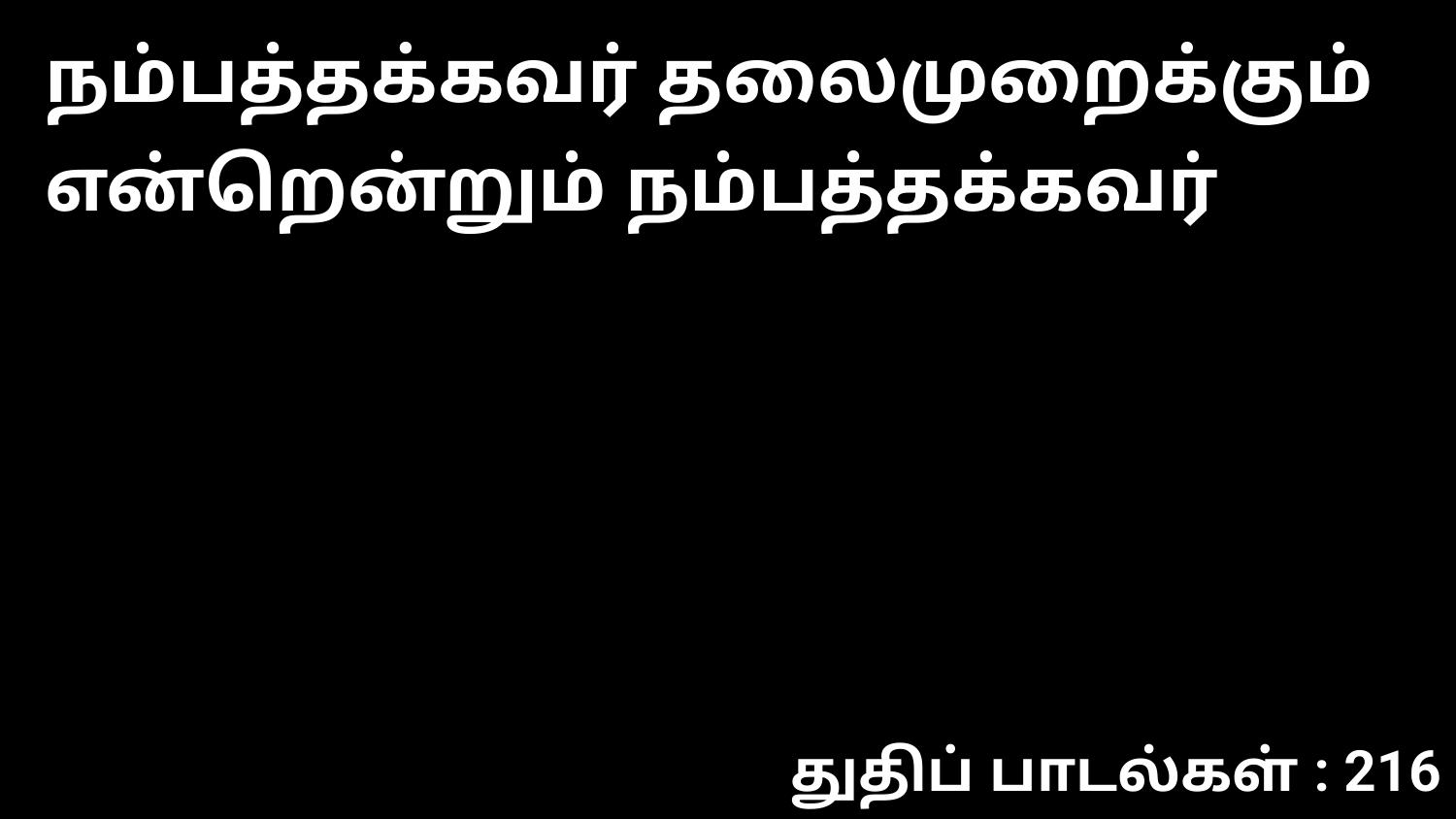

நம்பத்தக்கவர் தலைமுறைக்கும் என்றென்றும் நம்பத்தக்கவர்
துதிப் பாடல்கள் : 216